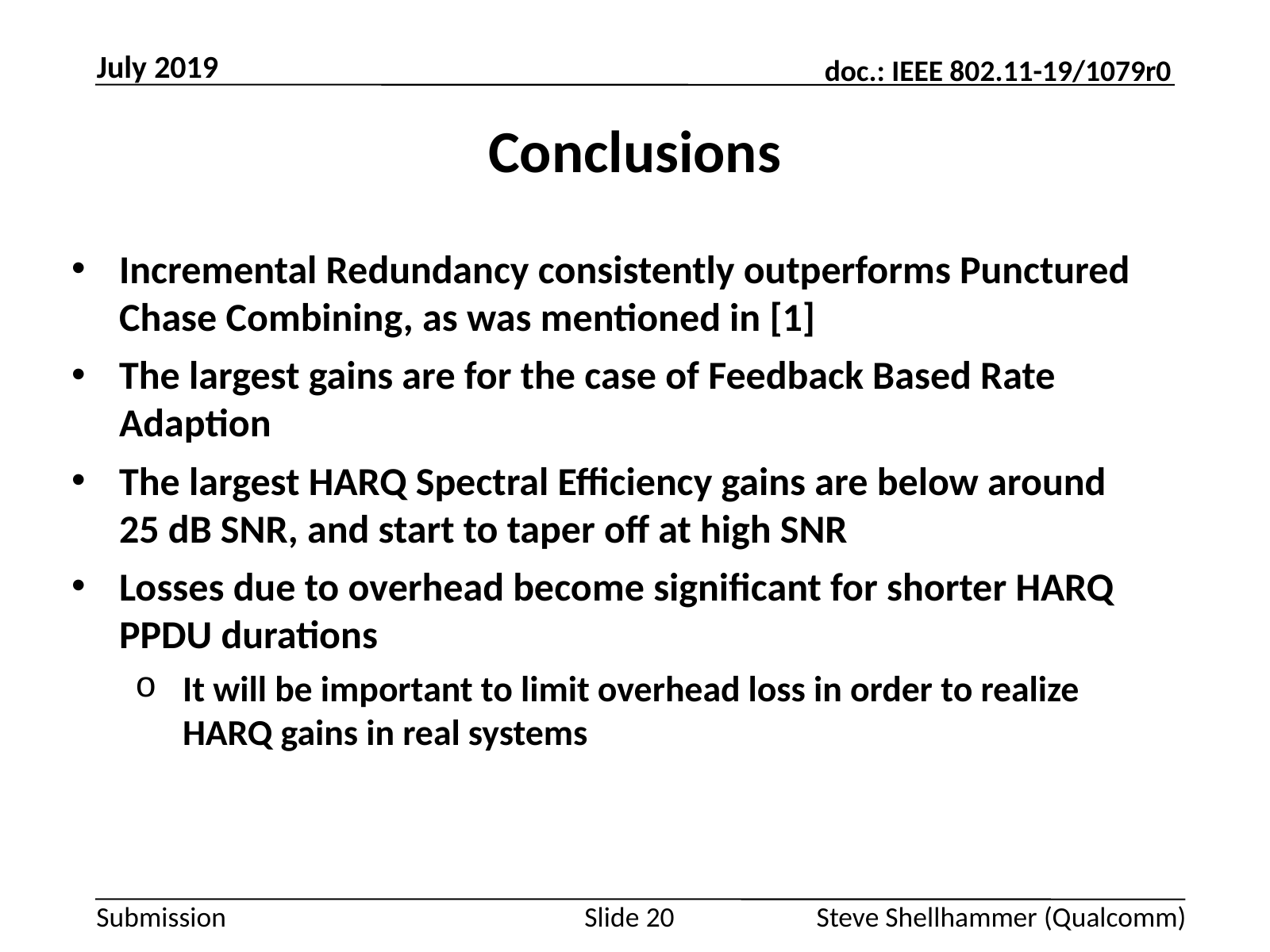

July 2019
# Conclusions
Incremental Redundancy consistently outperforms Punctured Chase Combining, as was mentioned in [1]
The largest gains are for the case of Feedback Based Rate Adaption
The largest HARQ Spectral Efficiency gains are below around 25 dB SNR, and start to taper off at high SNR
Losses due to overhead become significant for shorter HARQ PPDU durations
It will be important to limit overhead loss in order to realize HARQ gains in real systems
Slide 20
Steve Shellhammer (Qualcomm)